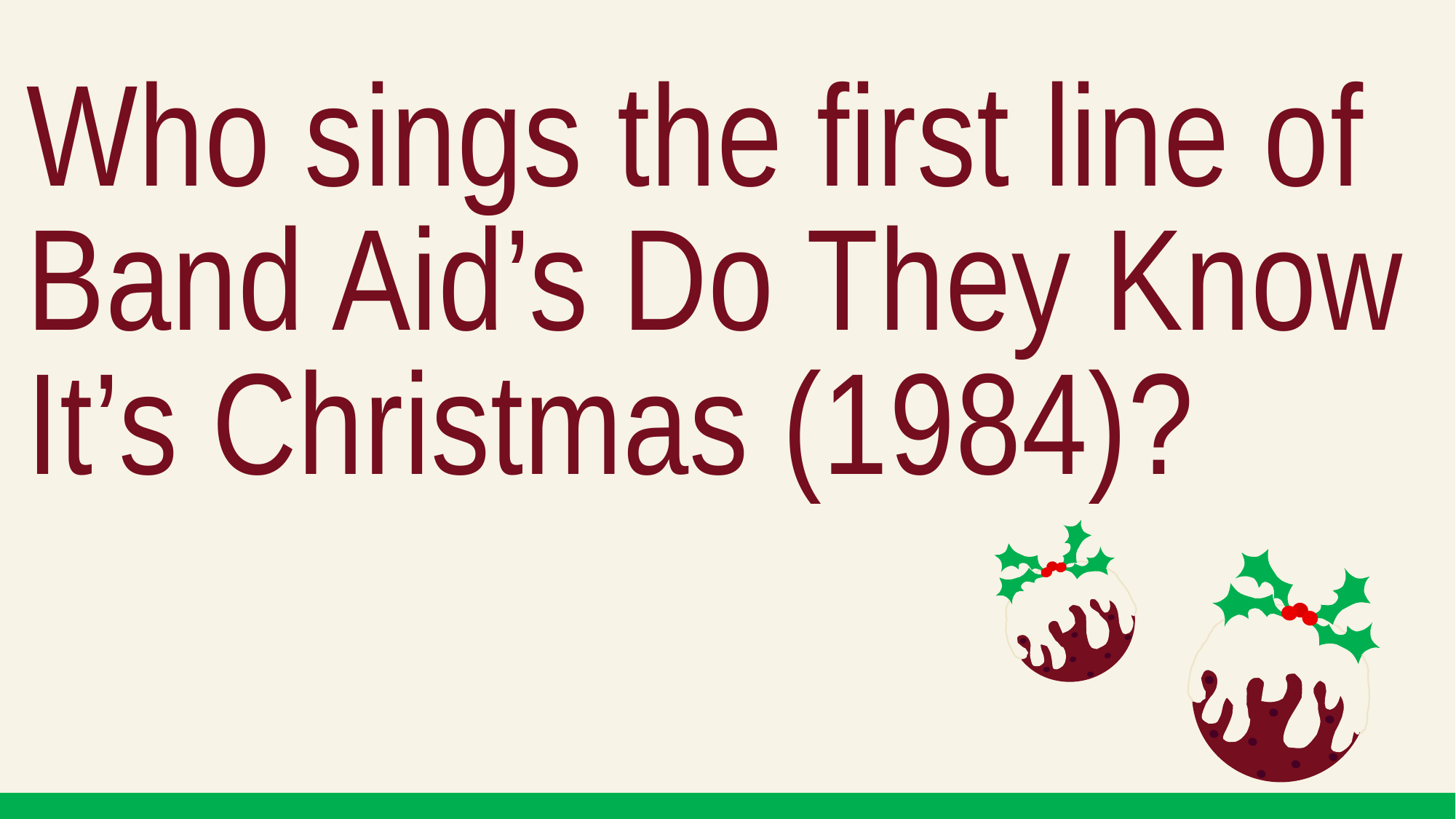

Who sings the first line of Band Aid’s Do They Know It’s Christmas (1984)?